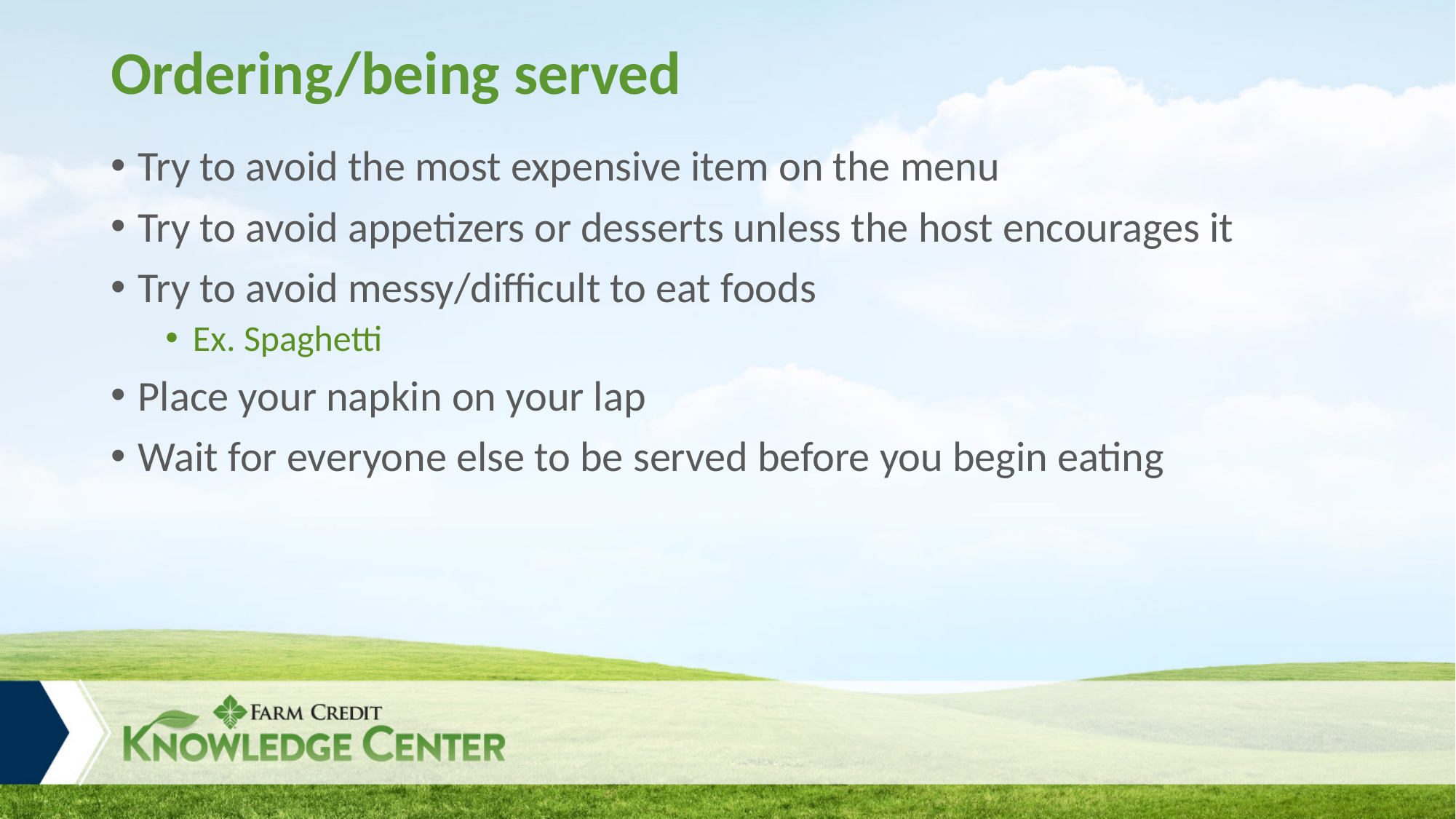

# Ordering/being served
Try to avoid the most expensive item on the menu
Try to avoid appetizers or desserts unless the host encourages it
Try to avoid messy/difficult to eat foods
Ex. Spaghetti
Place your napkin on your lap
Wait for everyone else to be served before you begin eating